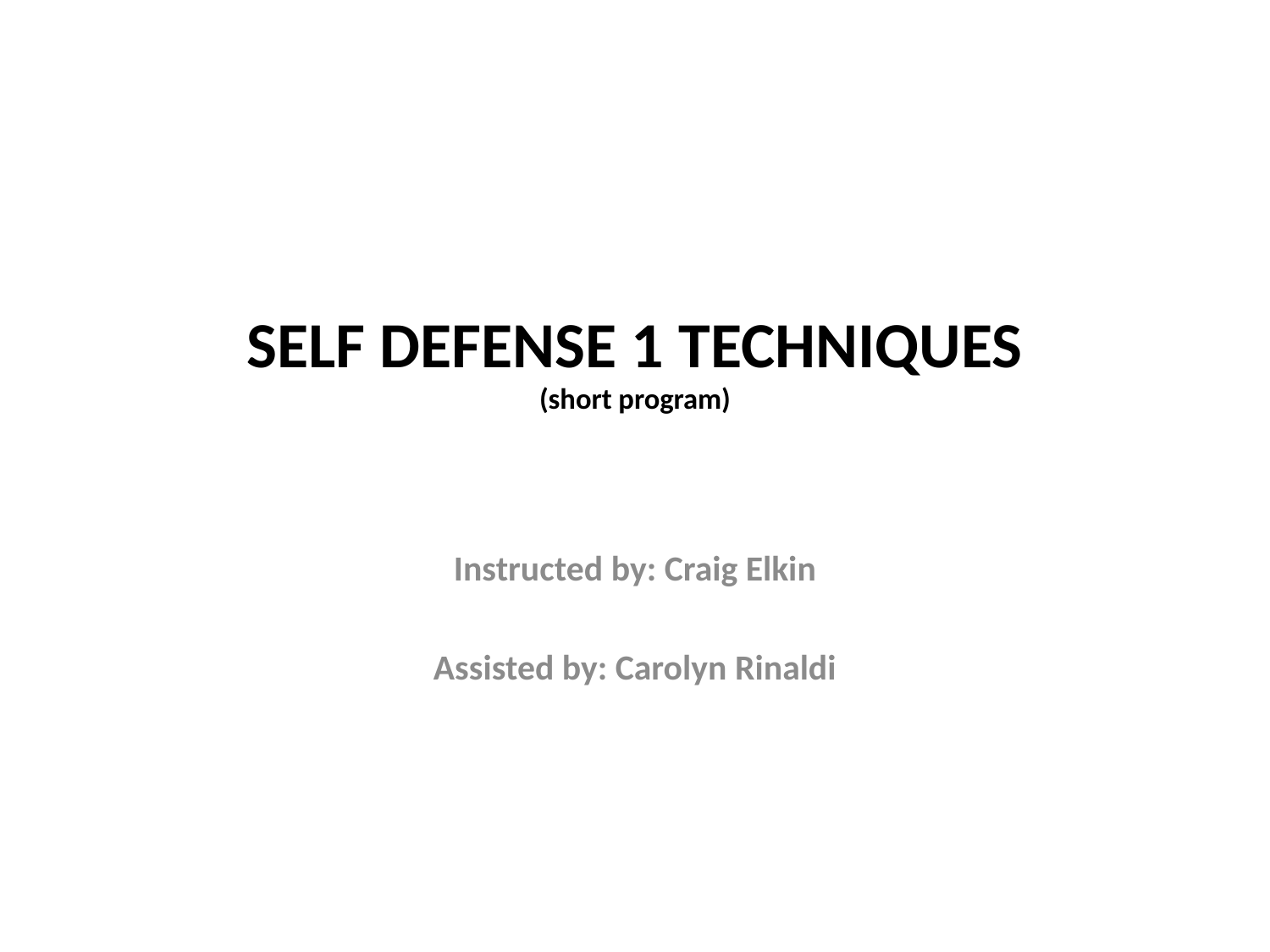

# SELF DEFENSE 1 TECHNIQUES (short program)
Instructed by: Craig Elkin

Assisted by: Carolyn Rinaldi